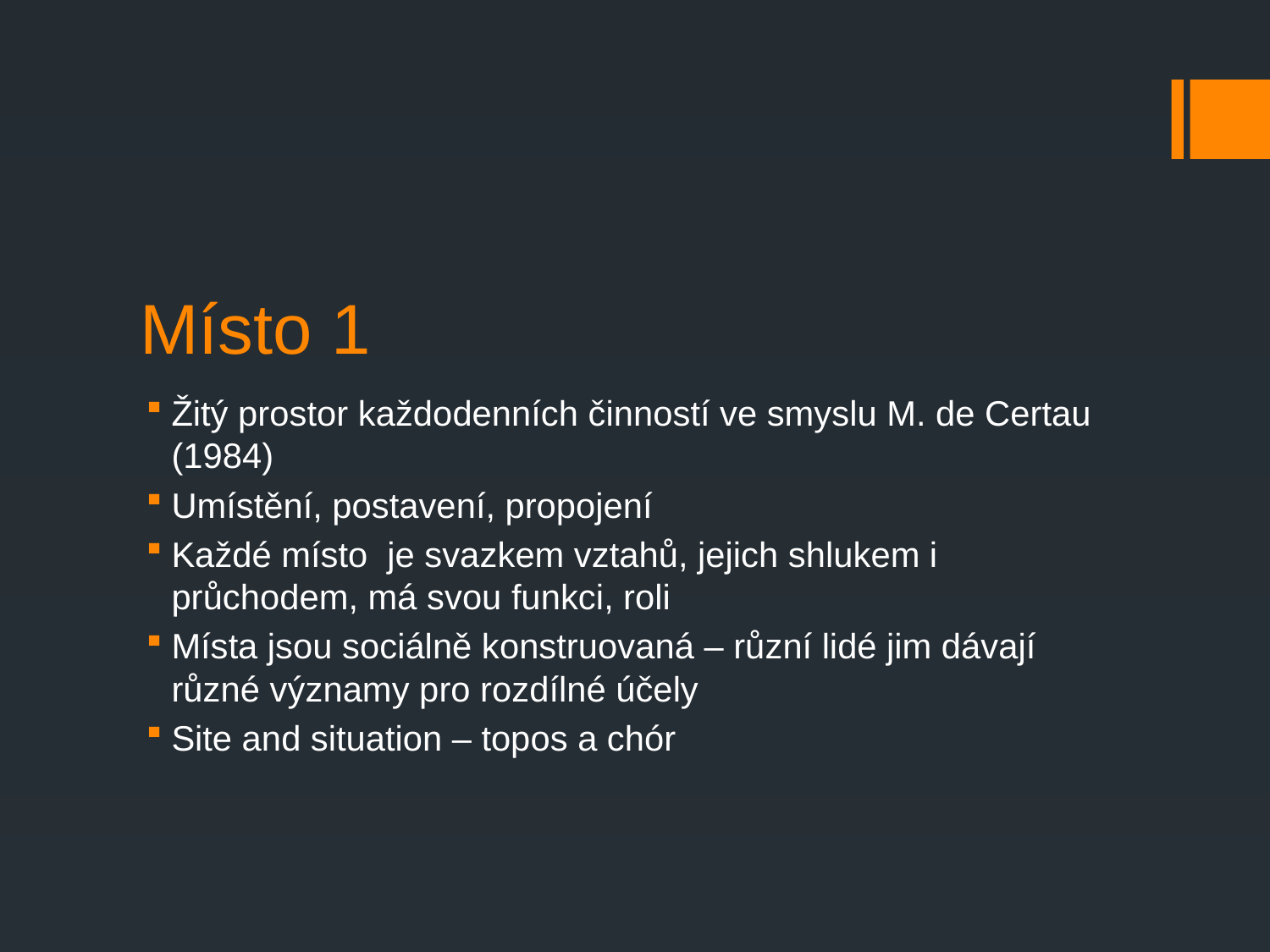

# Místo 1
Žitý prostor každodenních činností ve smyslu M. de Certau (1984)
Umístění, postavení, propojení
Každé místo  je svazkem vztahů, jejich shlukem i průchodem, má svou funkci, roli
Místa jsou sociálně konstruovaná – různí lidé jim dávají různé významy pro rozdílné účely
Site and situation – topos a chór